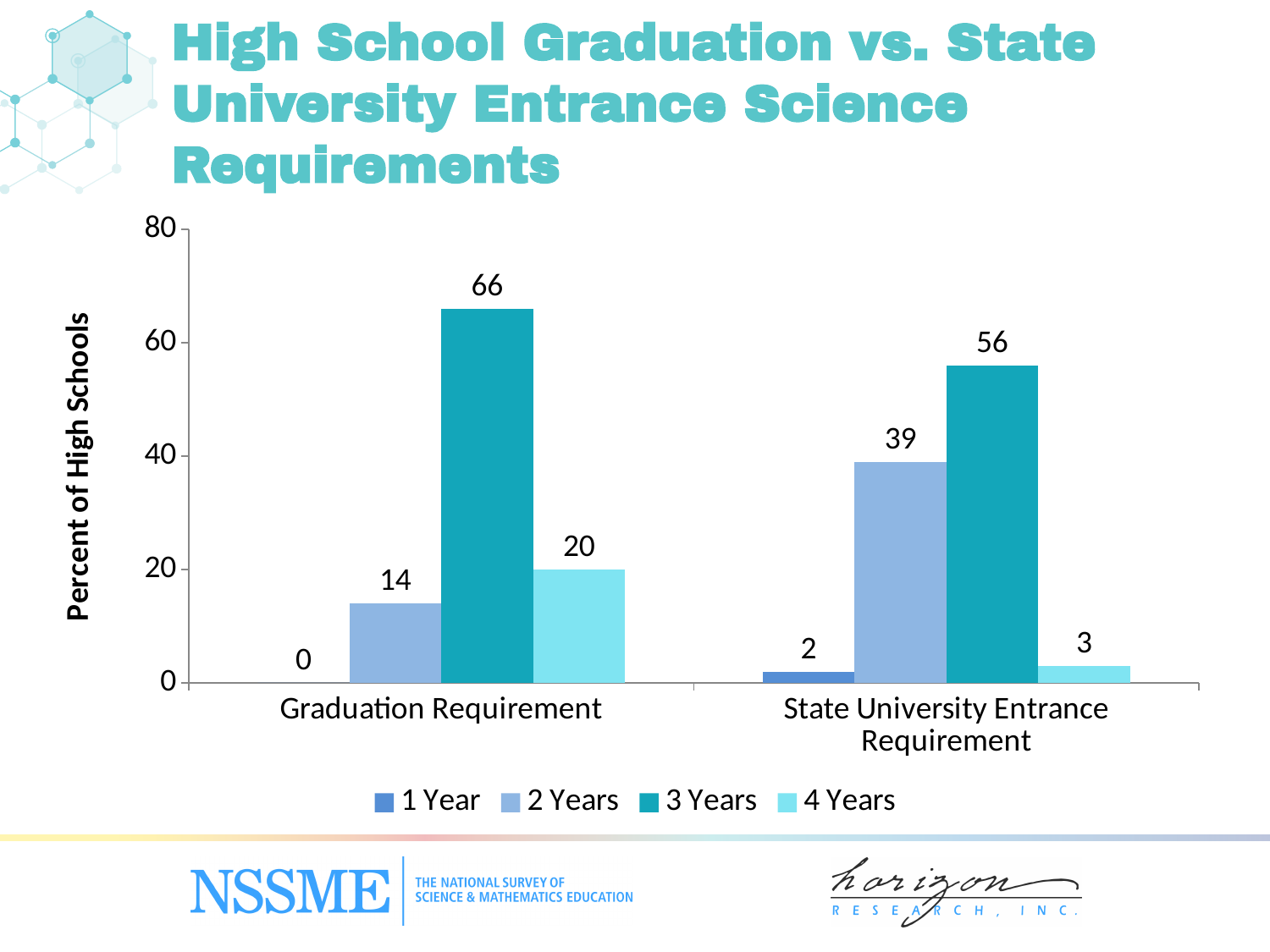

High School Graduation vs. State University Entrance Science Requirements

### Chart

| Category | 1 Year | 2 Years | 3 Years | 4 Years |
|---|---|---|---|---|
| Graduation Requirement | 0.0 | 14.0 | 66.0 | 20.0 |
| State University Entrance Requirement | 2.0 | 39.0 | 56.0 | 3.0 |